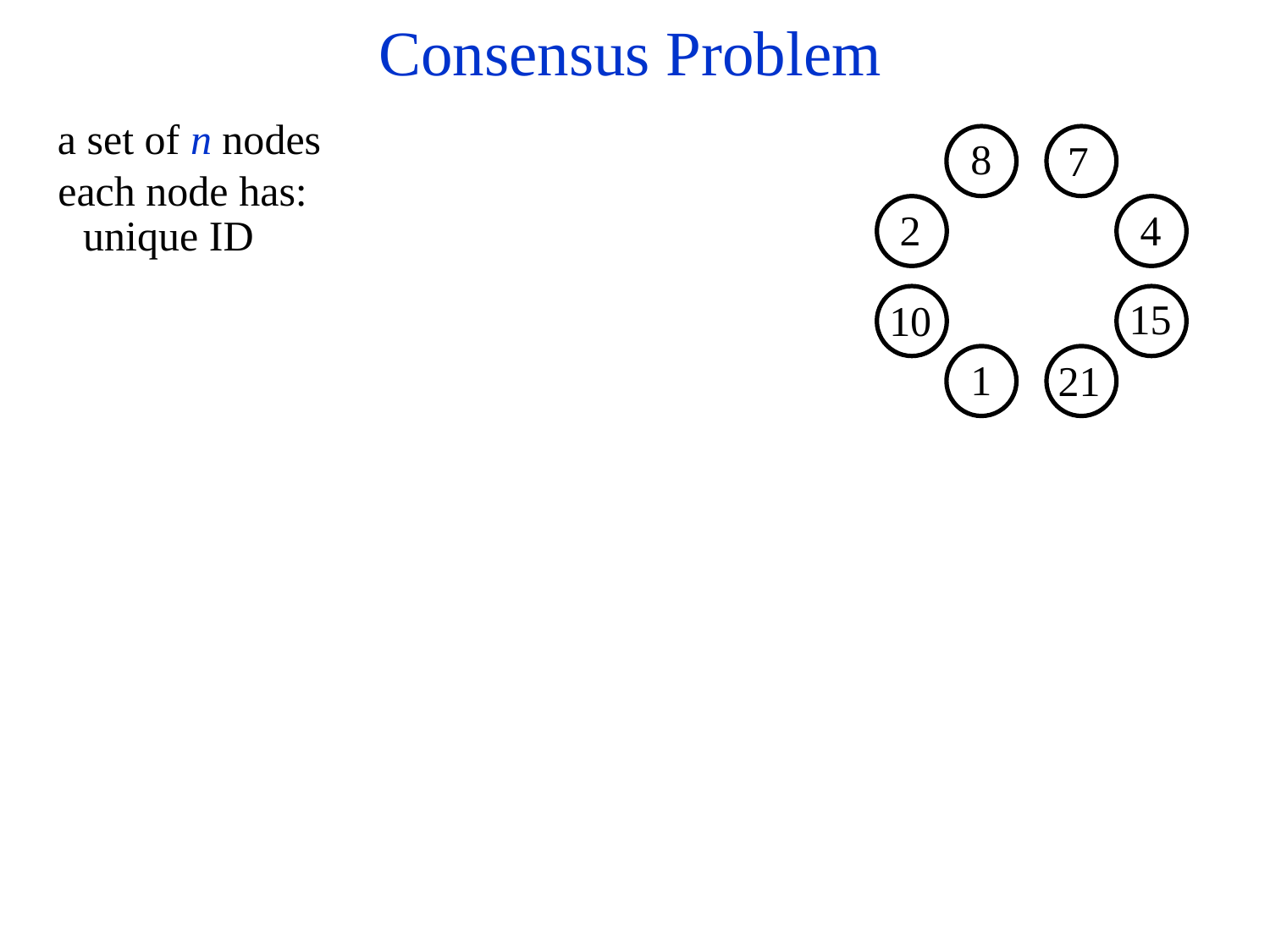

Consensus Problem
a set of n nodes

8

7
each node has:

2
4
unique ID

15
10

1
21